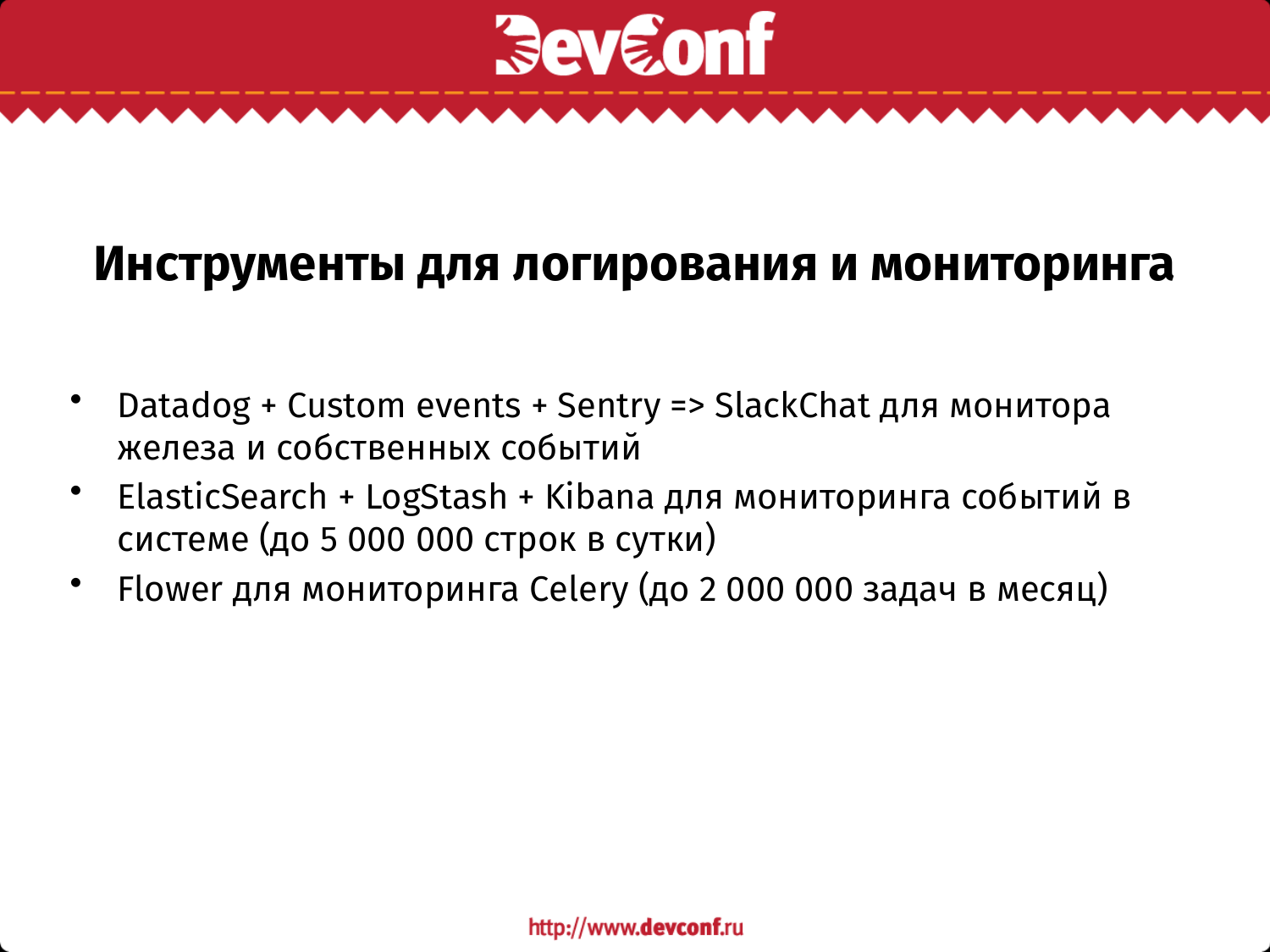

# Инструменты для логирования и мониторинга
Datadog + Custom events + Sentry => SlackChat для монитора железа и собственных событий
ElasticSearch + LogStash + Kibana для мониторинга событий в системе (до 5 000 000 строк в сутки)
Flower для мониторинга Cеlery (до 2 000 000 задач в месяц)